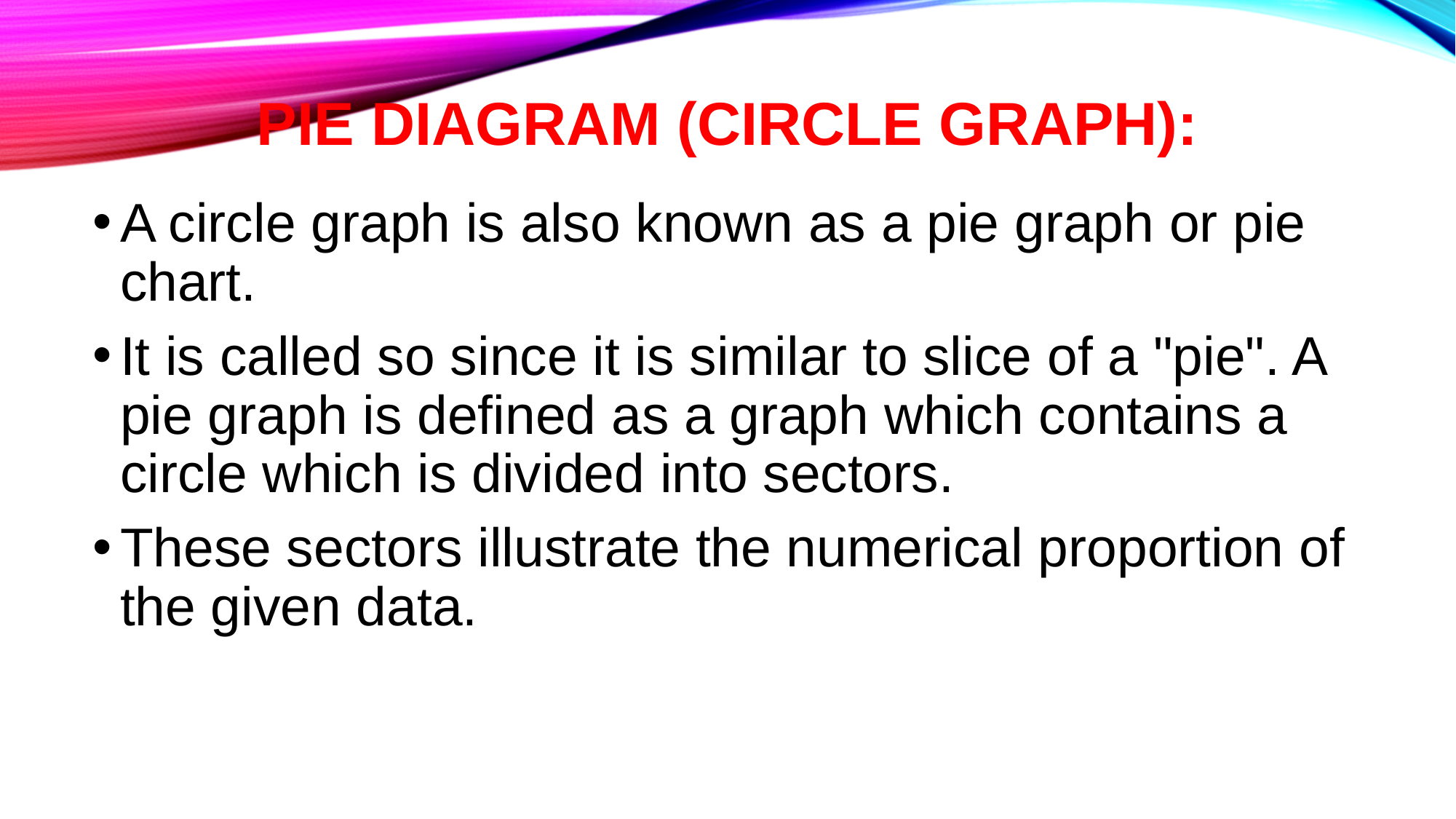

# Pie diagram (Circle Graph):
A circle graph is also known as a pie graph or pie chart.
It is called so since it is similar to slice of a "pie". A pie graph is defined as a graph which contains a circle which is divided into sectors.
These sectors illustrate the numerical proportion of the given data.